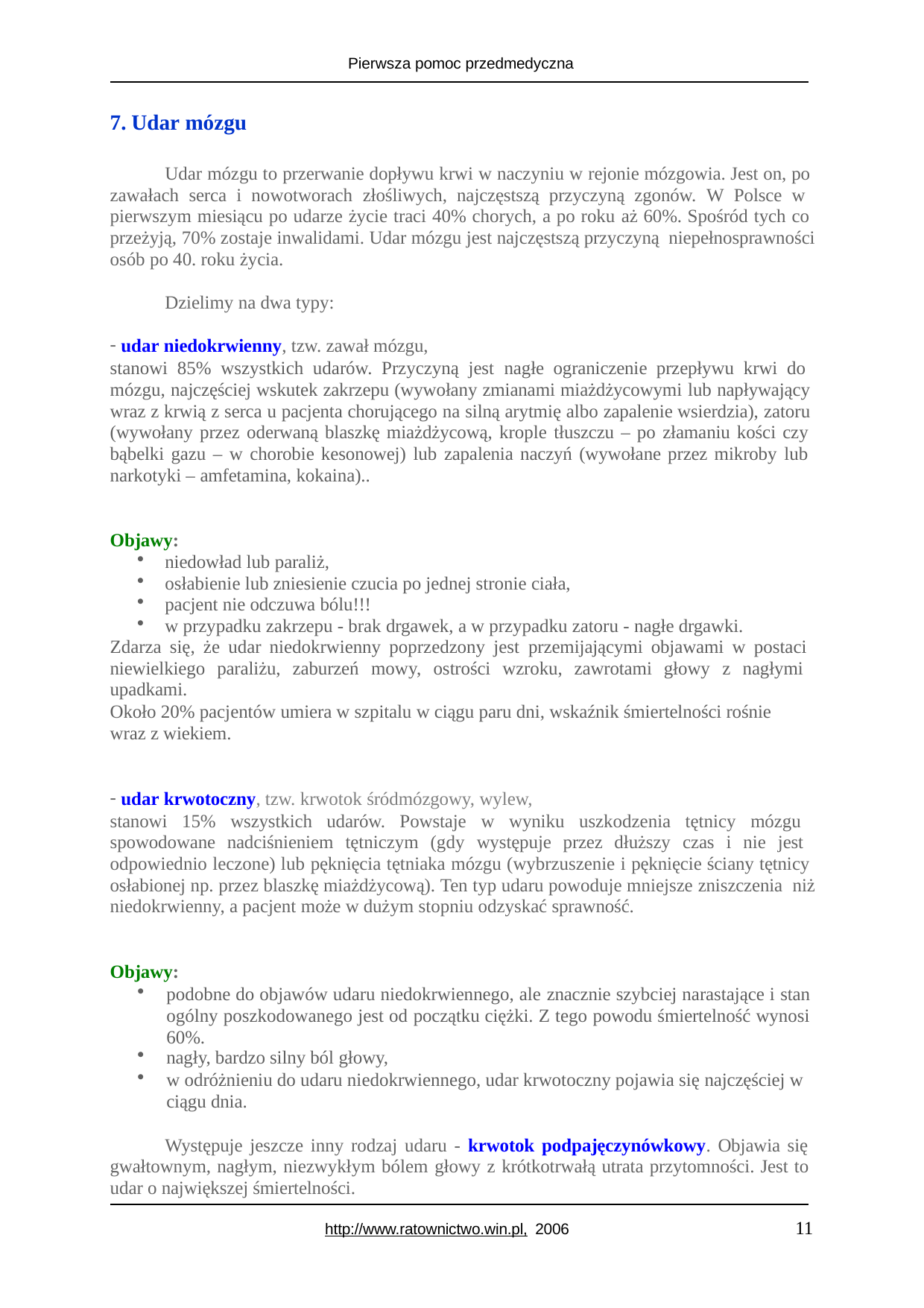

Pierwsza pomoc przedmedyczna

7. Udar mózgu

Udar mózgu to przerwanie dopływu krwi w naczyniu w rejonie mózgowia. Jest on, po  zawałach serca i nowotworach złośliwych, najczęstszą przyczyną zgonów. W Polsce w  pierwszym miesiącu po udarze życie traci 40% chorych, a po roku aż 60%. Spośród tych co  przeżyją, 70% zostaje inwalidami. Udar mózgu jest najczęstszą przyczyną  niepełnosprawności osób po 40. roku życia.

Dzielimy na dwa typy:

udar niedokrwienny, tzw. zawał mózgu,
stanowi 85% wszystkich udarów. Przyczyną jest nagłe ograniczenie przepływu krwi do  mózgu, najczęściej wskutek zakrzepu (wywołany zmianami miażdżycowymi lub napływający  wraz z krwią z serca u pacjenta chorującego na silną arytmię albo zapalenie wsierdzia), zatoru  (wywołany przez oderwaną blaszkę miażdżycową, krople tłuszczu – po złamaniu kości czy  bąbelki gazu – w chorobie kesonowej) lub zapalenia naczyń (wywołane przez mikroby lub  narkotyki – amfetamina, kokaina)..

Objawy:
niedowład lub paraliż,
osłabienie lub zniesienie czucia po jednej stronie ciała,
pacjent nie odczuwa bólu!!!
w przypadku zakrzepu - brak drgawek, a w przypadku zatoru - nagłe drgawki.
Zdarza się, że udar niedokrwienny poprzedzony jest przemijającymi objawami w postaci  niewielkiego paraliżu, zaburzeń mowy, ostrości wzroku, zawrotami głowy z nagłymi  upadkami.
Około 20% pacjentów umiera w szpitalu w ciągu paru dni, wskaźnik śmiertelności rośnie  wraz z wiekiem.

udar krwotoczny, tzw. krwotok śródmózgowy, wylew,
stanowi 15% wszystkich udarów. Powstaje w wyniku uszkodzenia tętnicy mózgu  spowodowane nadciśnieniem tętniczym (gdy występuje przez dłuższy czas i nie jest  odpowiednio leczone) lub pęknięcia tętniaka mózgu (wybrzuszenie i pęknięcie ściany tętnicy  osłabionej np. przez blaszkę miażdżycową). Ten typ udaru powoduje mniejsze zniszczenia  niż niedokrwienny, a pacjent może w dużym stopniu odzyskać sprawność.

Objawy:
podobne do objawów udaru niedokrwiennego, ale znacznie szybciej narastające i stan  ogólny poszkodowanego jest od początku ciężki. Z tego powodu śmiertelność wynosi  60%.
nagły, bardzo silny ból głowy,
w odróżnieniu do udaru niedokrwiennego, udar krwotoczny pojawia się najczęściej w  ciągu dnia.

Występuje jeszcze inny rodzaj udaru - krwotok podpajęczynówkowy. Objawia się  gwałtownym, nagłym, niezwykłym bólem głowy z krótkotrwałą utrata przytomności. Jest to  udar o największej śmiertelności.

11
http://www.ratownictwo.win.pl, 2006